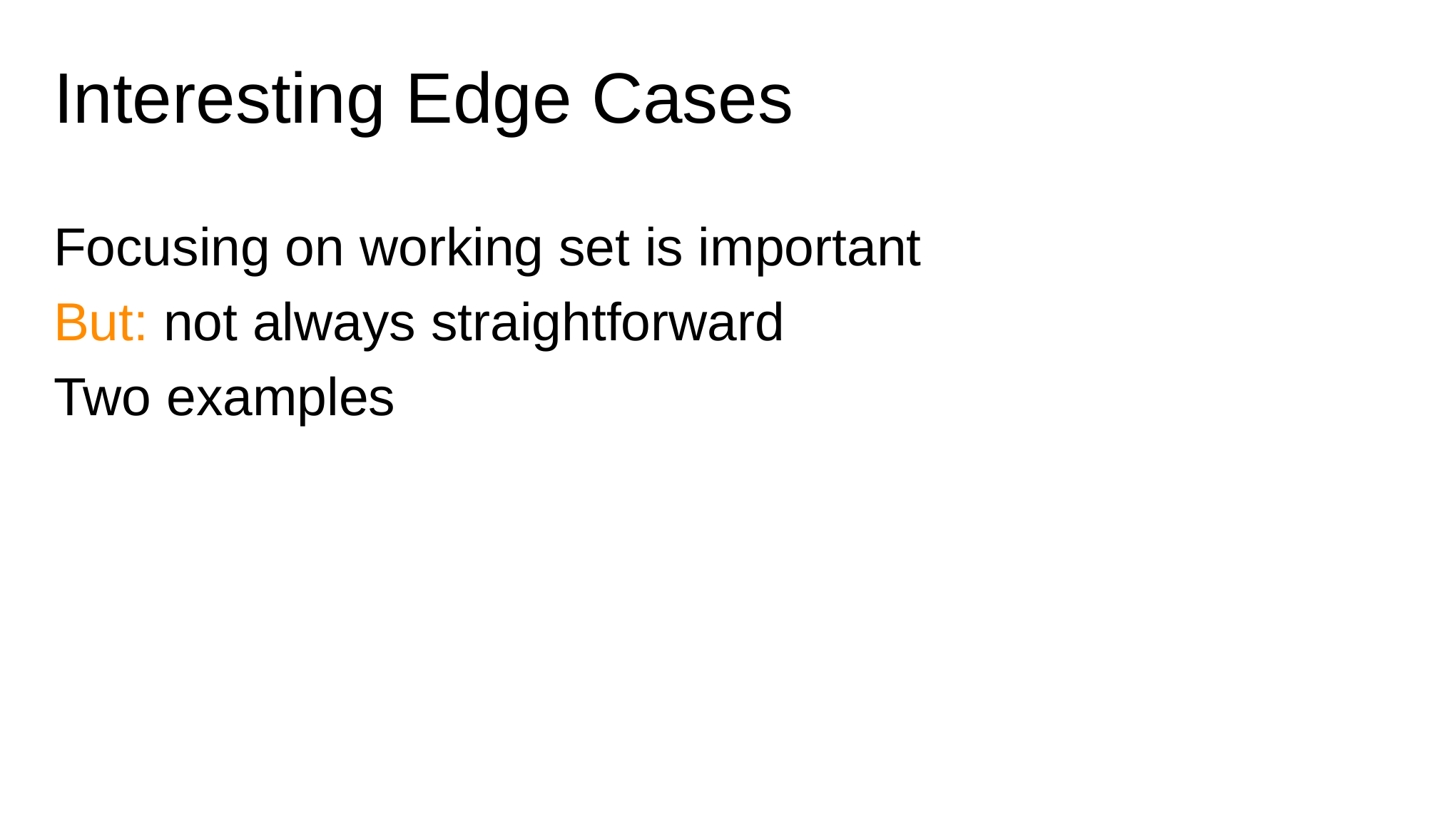

# Interesting Edge Cases
Focusing on working set is important
But: not always straightforward
Two examples